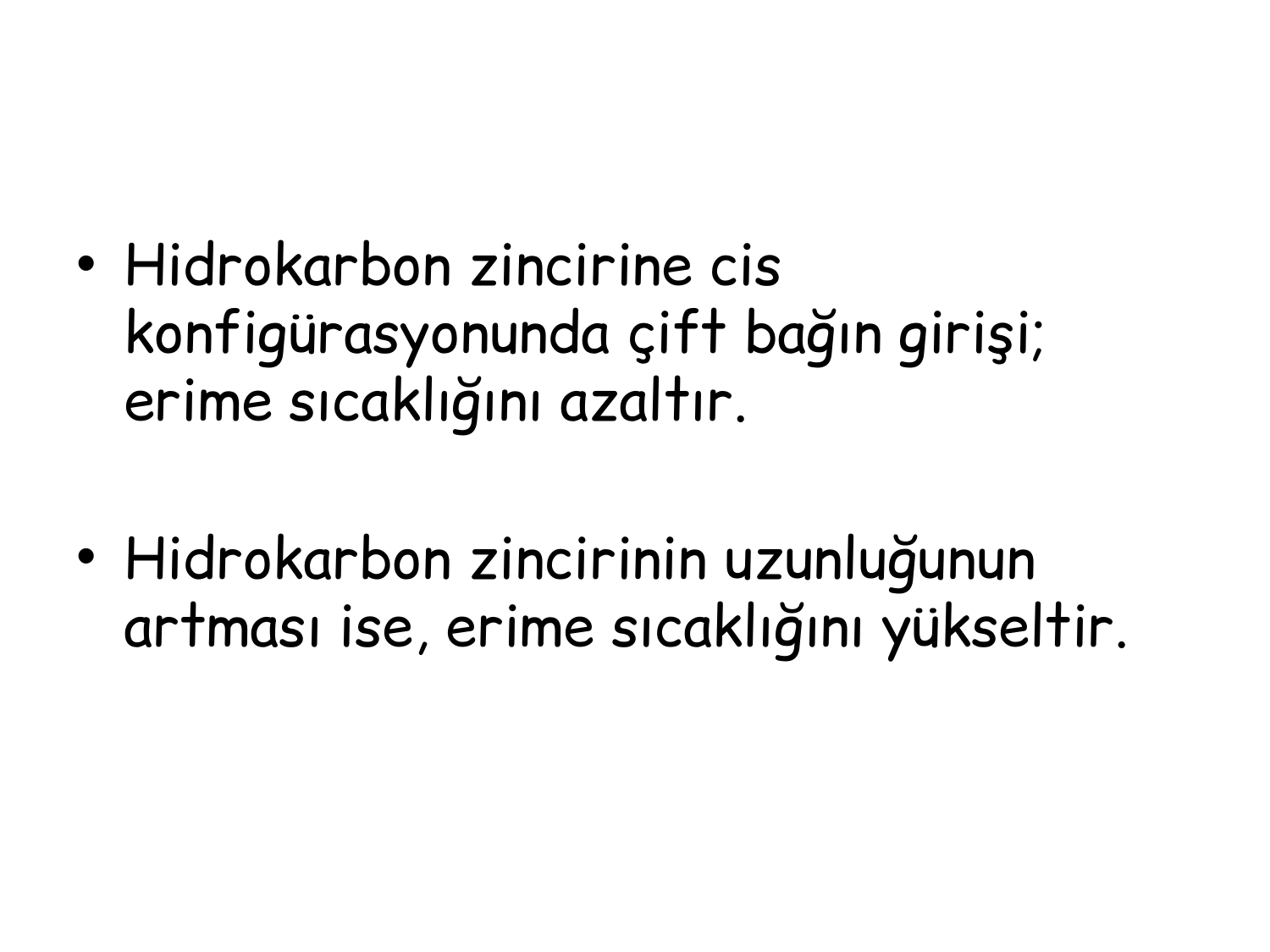

#
Hidrokarbon zincirine cis konfigürasyonunda çift bağın girişi; erime sıcaklığını azaltır.

Hidrokarbon zincirinin uzunluğunun artması ise, erime sıcaklığını yükseltir.